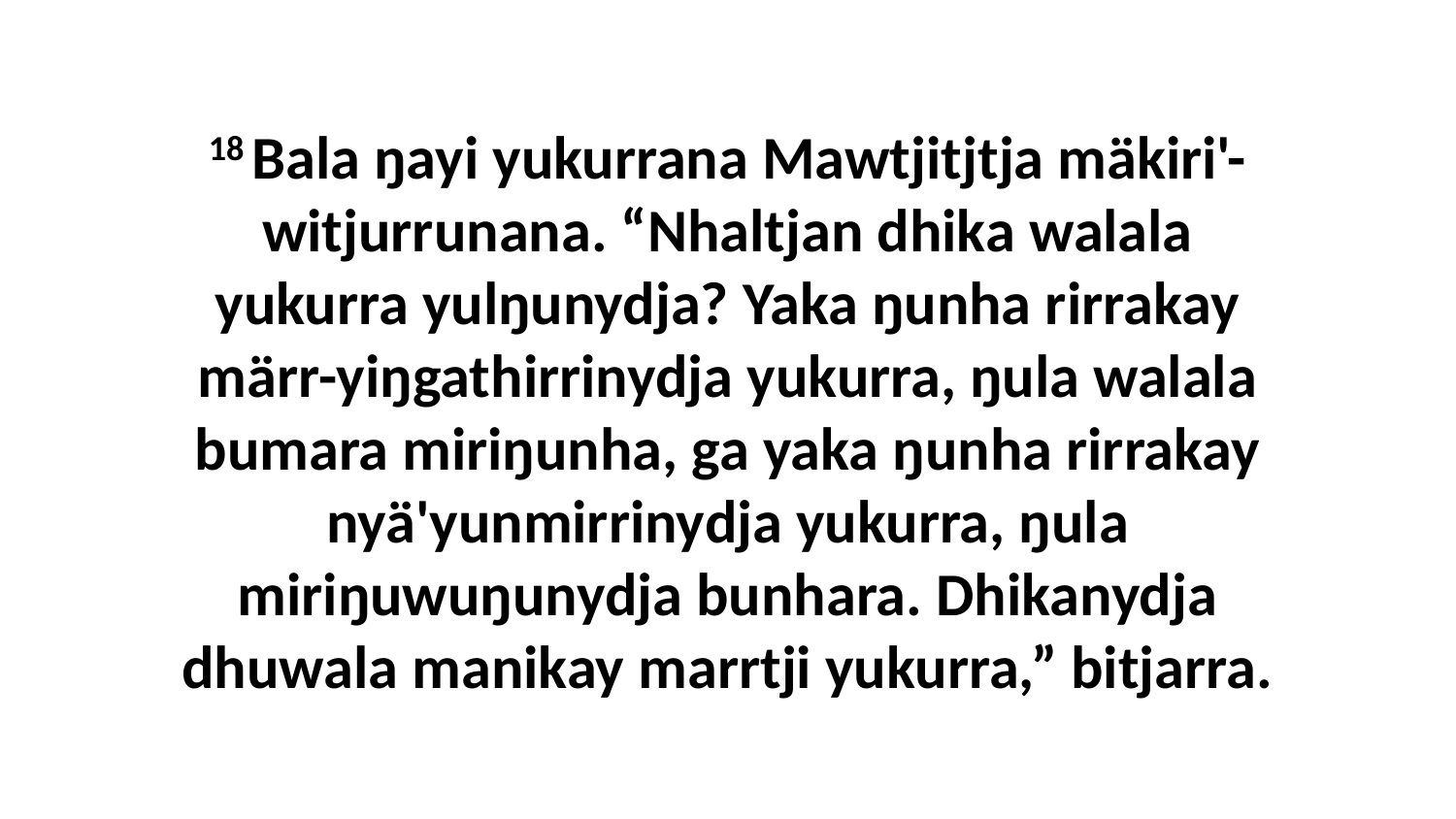

18 Bala ŋayi yukurrana Mawtjitjtja mäkiri'-witjurrunana. “Nhaltjan dhika walala yukurra yulŋunydja? Yaka ŋunha rirrakay märr-yiŋgathirrinydja yukurra, ŋula walala bumara miriŋunha, ga yaka ŋunha rirrakay nyä'yunmirrinydja yukurra, ŋula miriŋuwuŋunydja bunhara. Dhikanydja dhuwala manikay marrtji yukurra,” bitjarra.